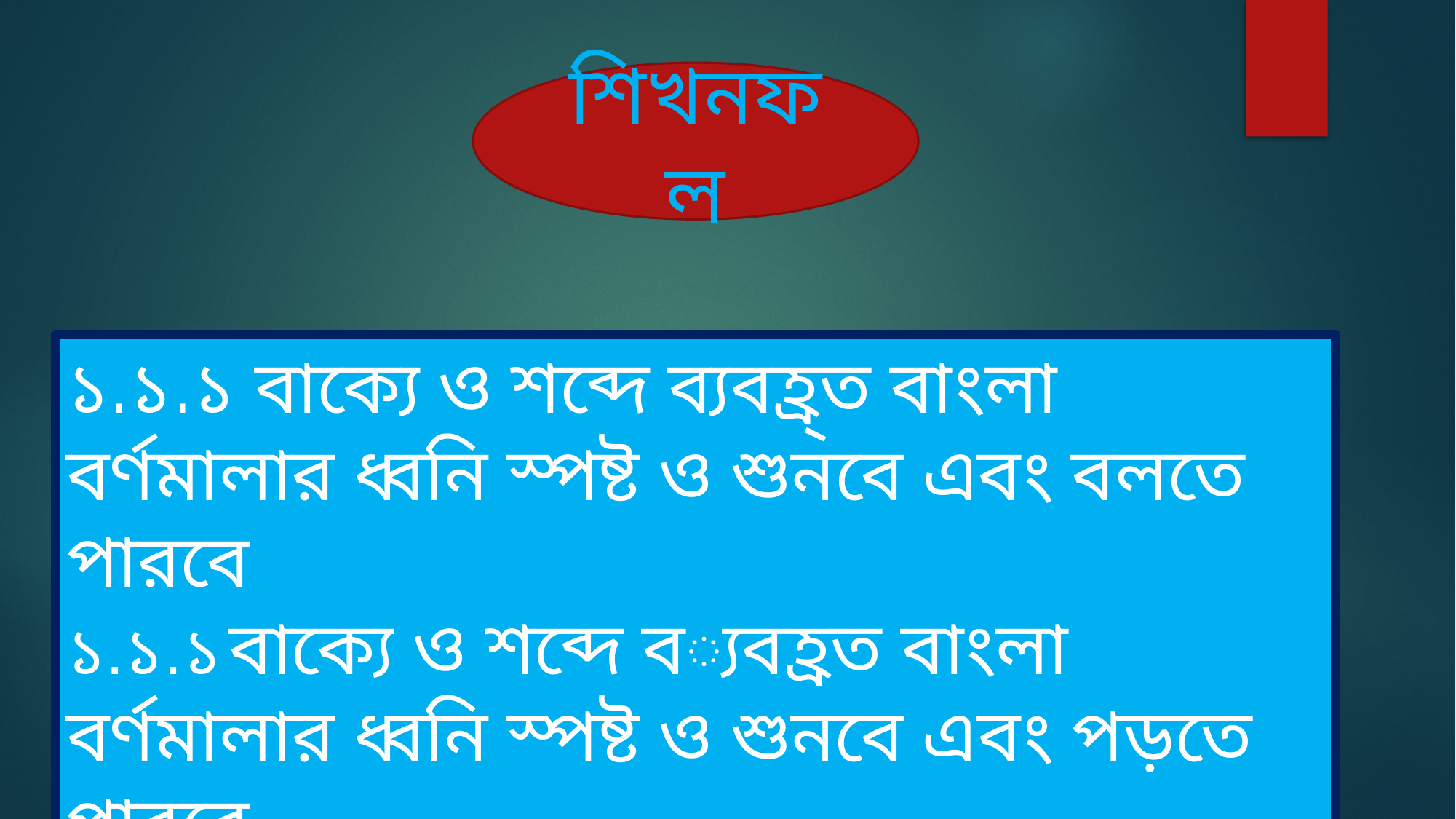

শিখনফল
১.১.১ বাক্যে ও শব্দে ব্যবহ্র্ত বাংলা বর্ণমালার ধ্বনি স্পষ্ট ও শুনবে এবং বলতে পারবে
১.১.১ বাক্যে ও শব্দে ব‌‌্যবহ্রত বাংলা বর্ণমালার ধ্বনি স্পষ্ট ও শুনবে এবং পড়তে পারবে .